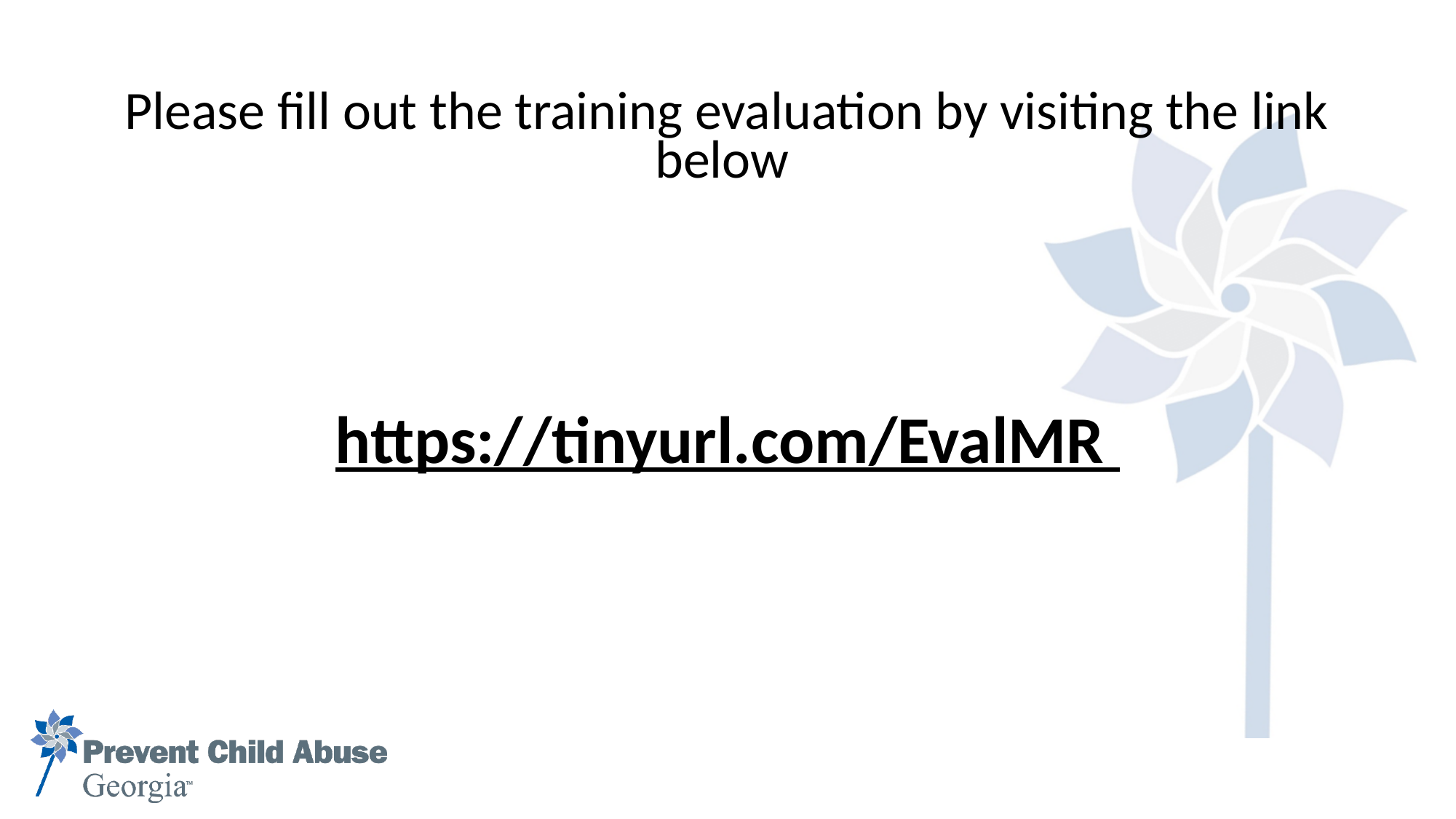

# Please fill out the training evaluation by visiting the link below

https://tinyurl.com/EvalMR